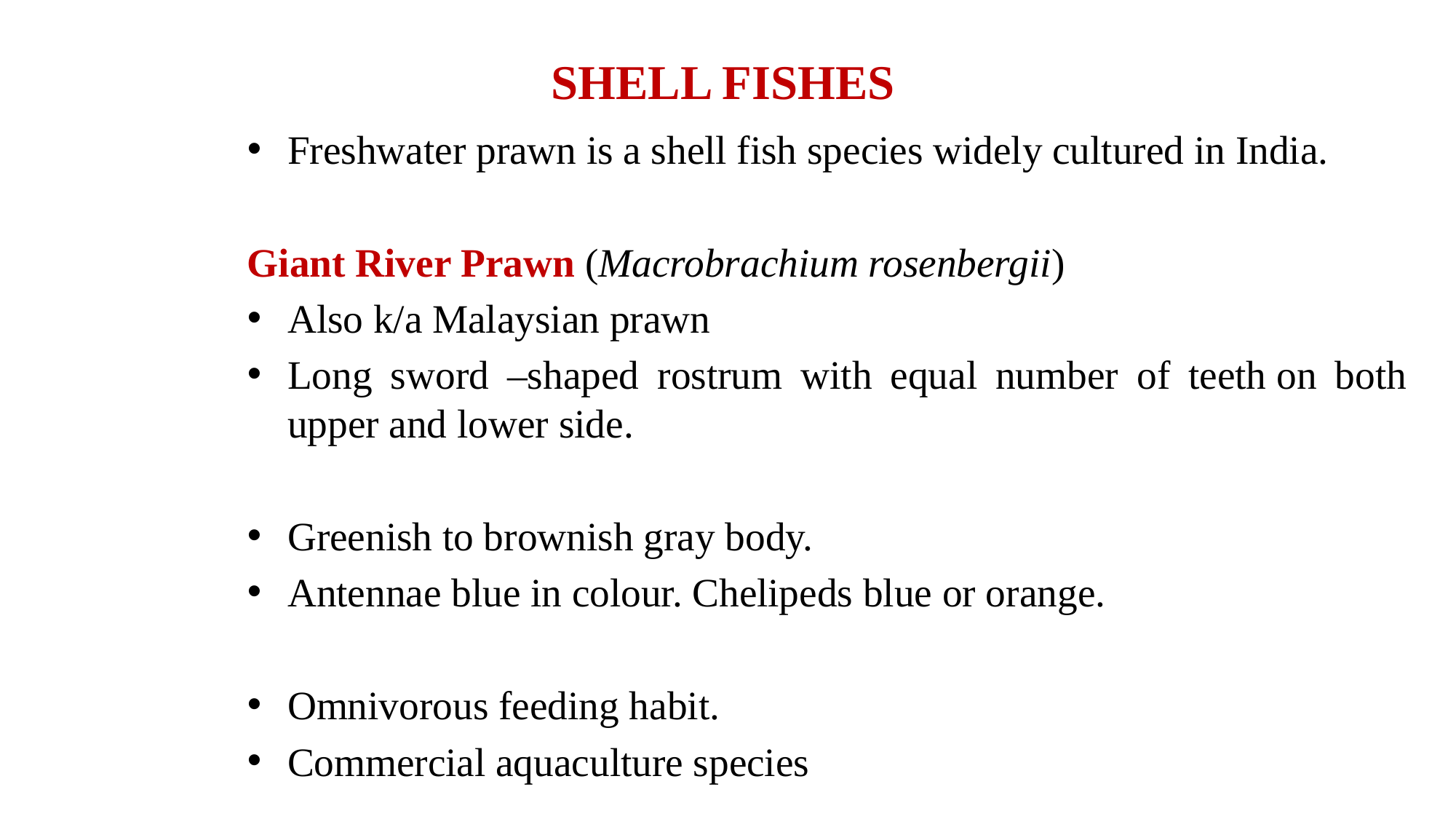

# SHELL FISHES
Freshwater prawn is a shell fish species widely cultured in India.

Giant River Prawn (Macrobrachium rosenbergii)
Also k/a Malaysian prawn
Long sword –shaped rostrum with equal number of teeth on both upper and lower side.

Greenish to brownish gray body.
Antennae blue in colour. Chelipeds blue or orange.

Omnivorous feeding habit.
Commercial aquaculture species